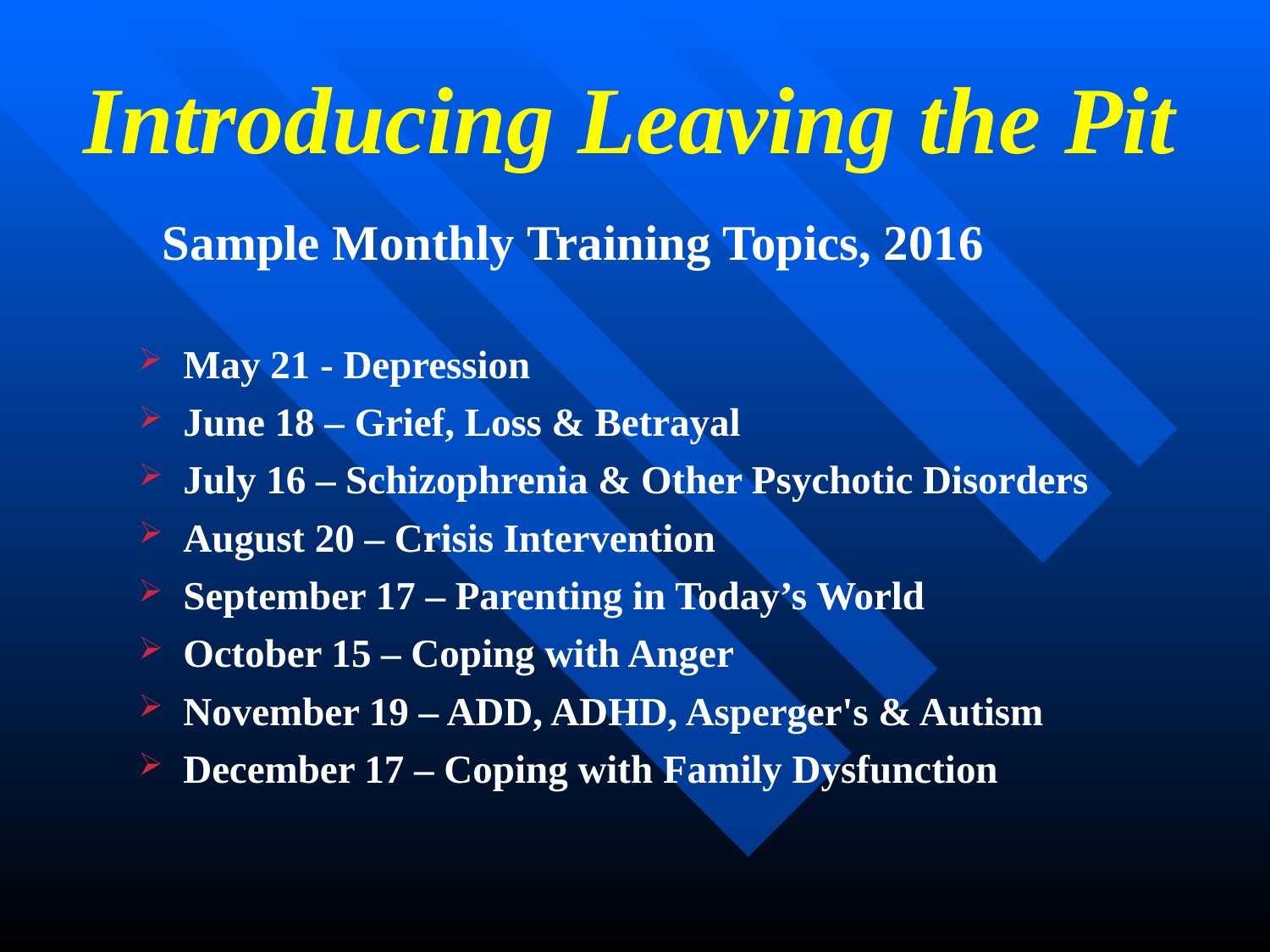

Introducing Leaving the Pit
     Sample Monthly Training Topics, 2016

May 21 - Depression
June 18 – Grief, Loss & Betrayal
July 16 – Schizophrenia & Other Psychotic Disorders
August 20 – Crisis Intervention
September 17 – Parenting in Today’s World
October 15 – Coping with Anger
November 19 – ADD, ADHD, Asperger's & Autism
December 17 – Coping with Family Dysfunction